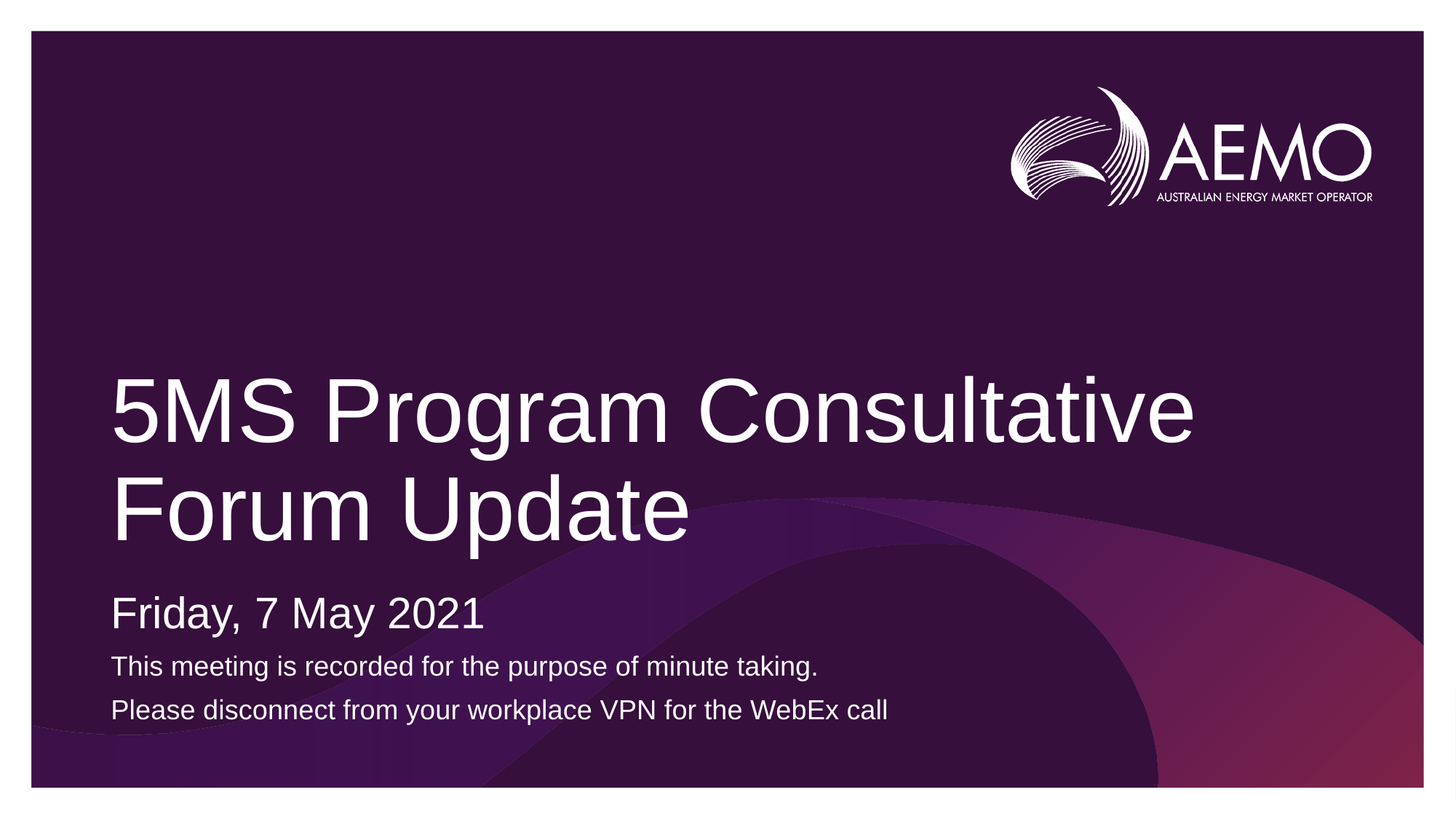

# 5MS Program Consultative Forum Update
Friday, 7 May 2021
This meeting is recorded for the purpose of minute taking.
Please disconnect from your workplace VPN for the WebEx call